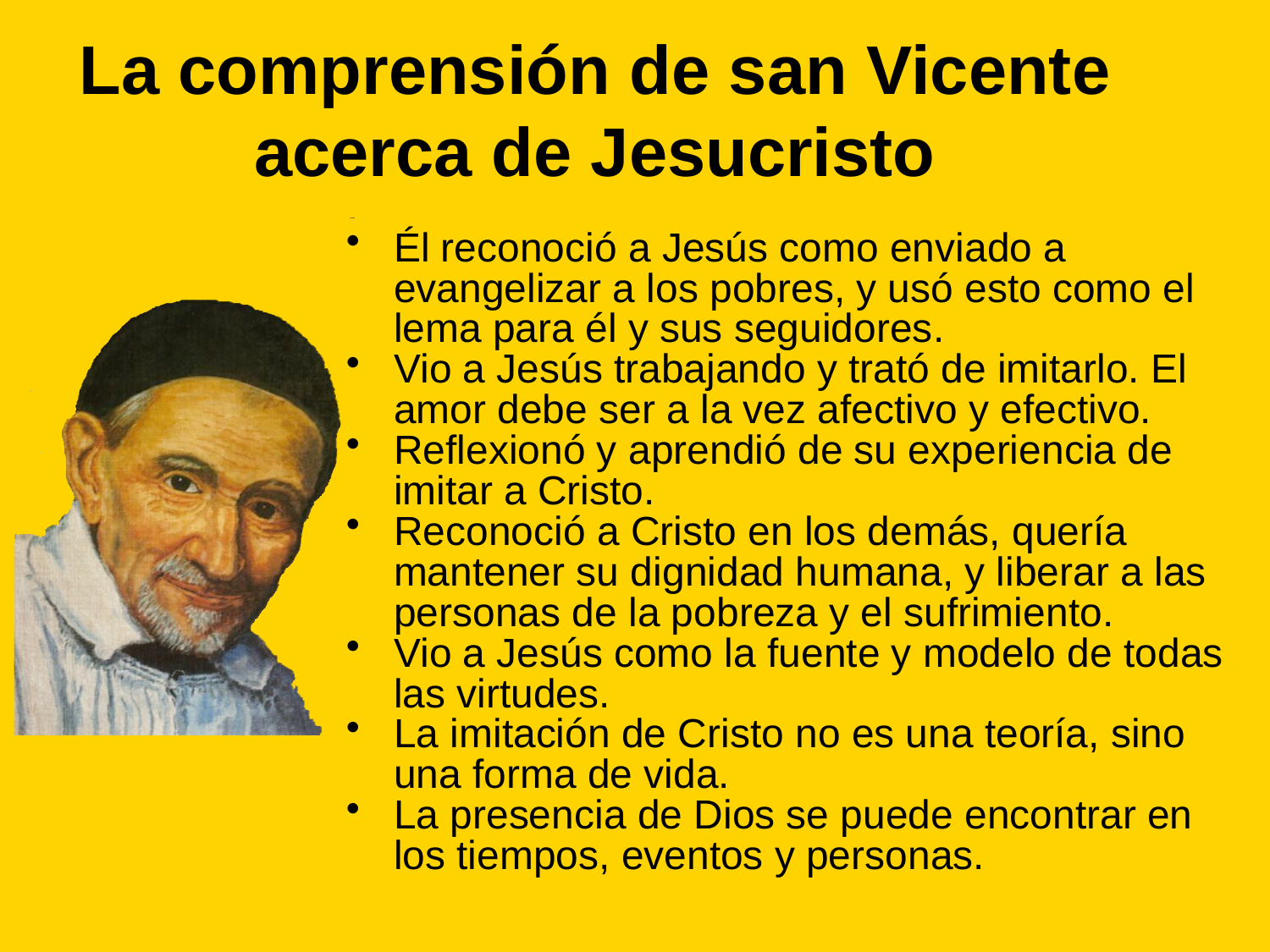

# La comprensión de san Vicente acerca de Jesucristo

Él reconoció a Jesús como enviado a evangelizar a los pobres, y usó esto como el lema para él y sus seguidores.
Vio a Jesús trabajando y trató de imitarlo. El amor debe ser a la vez afectivo y efectivo.
Reflexionó y aprendió de su experiencia de imitar a Cristo.
Reconoció a Cristo en los demás, quería mantener su dignidad humana, y liberar a las personas de la pobreza y el sufrimiento.
Vio a Jesús como la fuente y modelo de todas las virtudes.
La imitación de Cristo no es una teoría, sino una forma de vida.
La presencia de Dios se puede encontrar en los tiempos, eventos y personas.